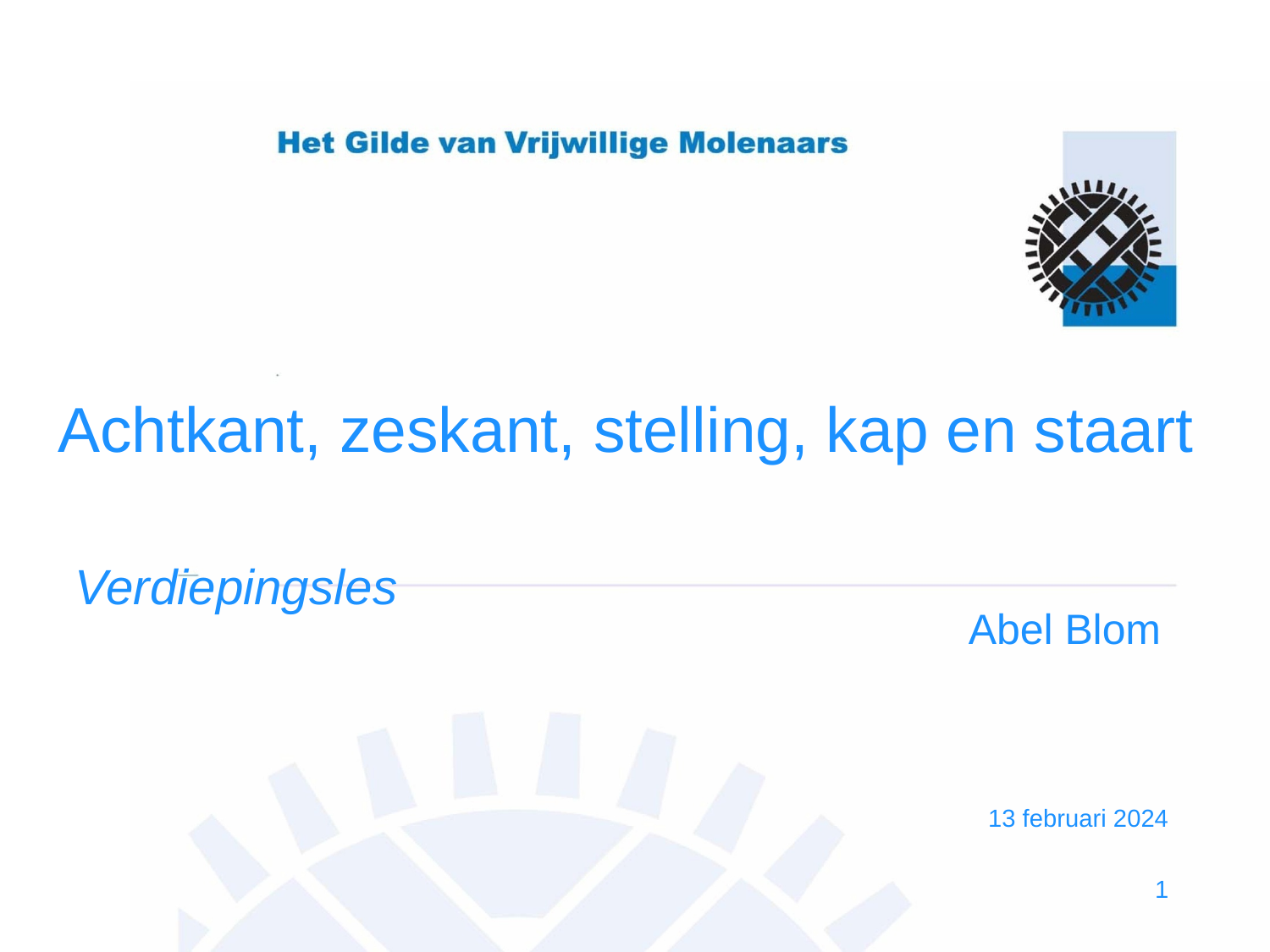

# Achtkant, zeskant, stelling, kap en staart Verdiepingsles
Abel Blom
13 februari 2024
1